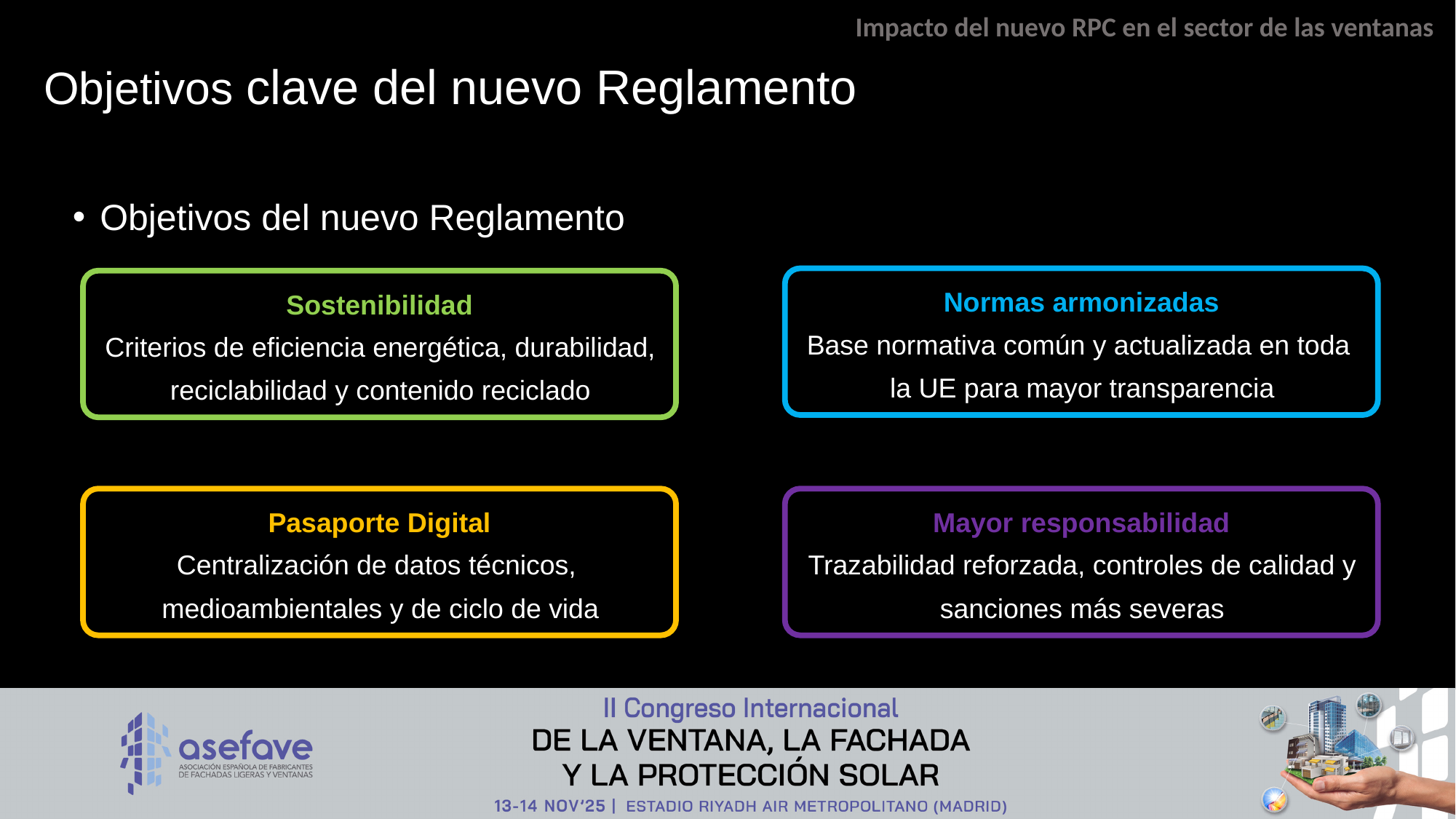

Impacto del nuevo RPC en el sector de las ventanas
# Objetivos clave del nuevo Reglamento
Objetivos del nuevo Reglamento

Normas armonizadas
Sostenibilidad
Base normativa común y actualizada en toda
la UE para mayor transparencia
Criterios de eficiencia energética, durabilidad, reciclabilidad y contenido reciclado

Pasaporte Digital
Mayor responsabilidad
Centralización de datos técnicos,
medioambientales y de ciclo de vida

Trazabilidad reforzada, controles de calidad y sanciones más severas